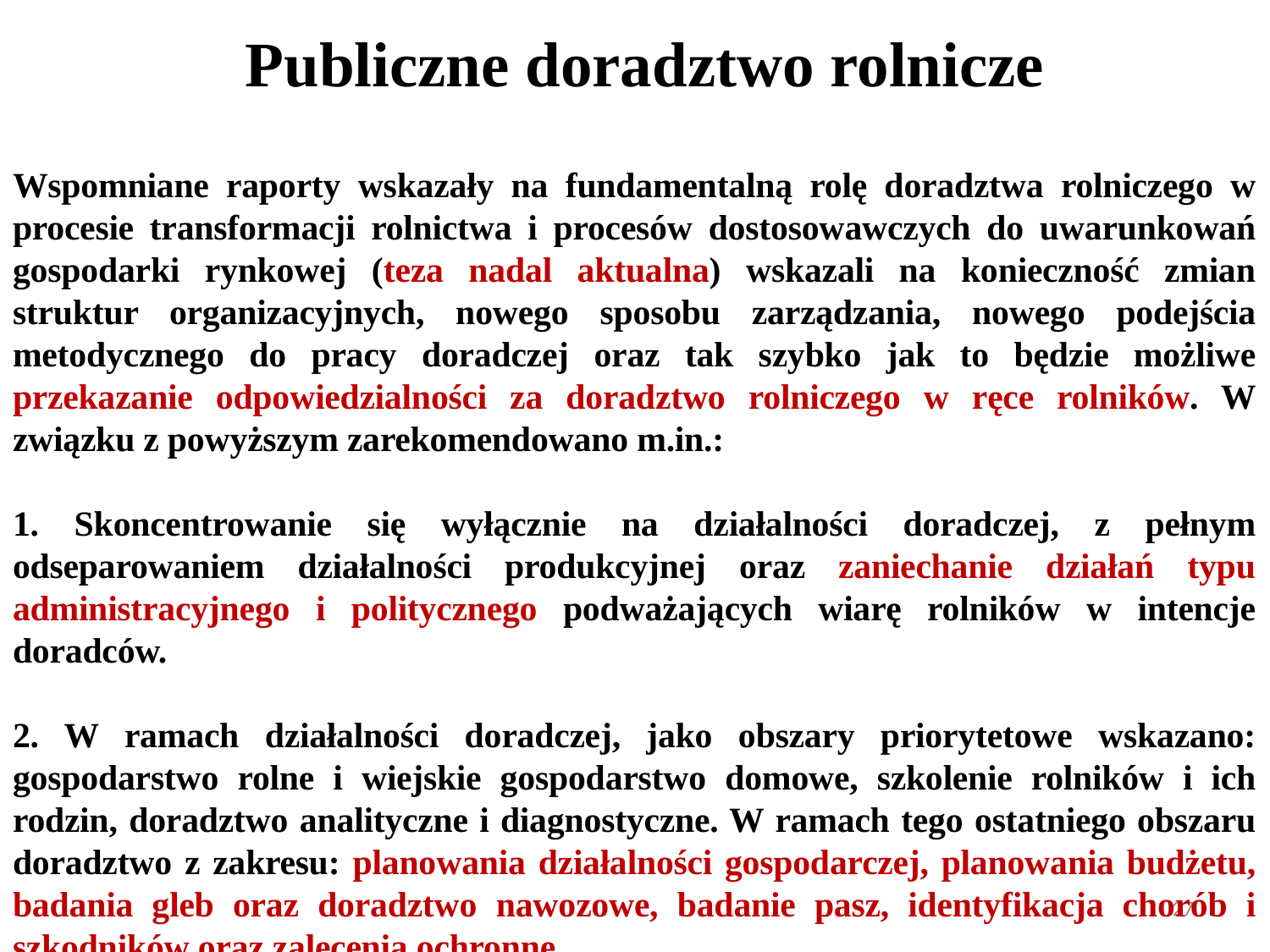

Publiczne doradztwo rolnicze
Wspomniane raporty wskazały na fundamentalną rolę doradztwa rolniczego w procesie transformacji rolnictwa i procesów dostosowawczych do uwarunkowań gospodarki rynkowej (teza nadal aktualna) wskazali na konieczność zmian struktur organizacyjnych, nowego sposobu zarządzania, nowego podejścia metodycznego do pracy doradczej oraz tak szybko jak to będzie możliwe przekazanie odpowiedzialności za doradztwo rolniczego w ręce rolników. W związku z powyższym zarekomendowano m.in.:

1. Skoncentrowanie się wyłącznie na działalności doradczej, z pełnym odseparowaniem działalności produkcyjnej oraz zaniechanie działań typu administracyjnego i politycznego podważających wiarę rolników w intencje doradców.

2. W ramach działalności doradczej, jako obszary priorytetowe wskazano: gospodarstwo rolne i wiejskie gospodarstwo domowe, szkolenie rolników i ich rodzin, doradztwo analityczne i diagnostyczne. W ramach tego ostatniego obszaru doradztwo z zakresu: planowania działalności gospodarczej, planowania budżetu, badania gleb oraz doradztwo nawozowe, badanie pasz, identyfikacja chorób i szkodników oraz zalecenia ochronne.

27